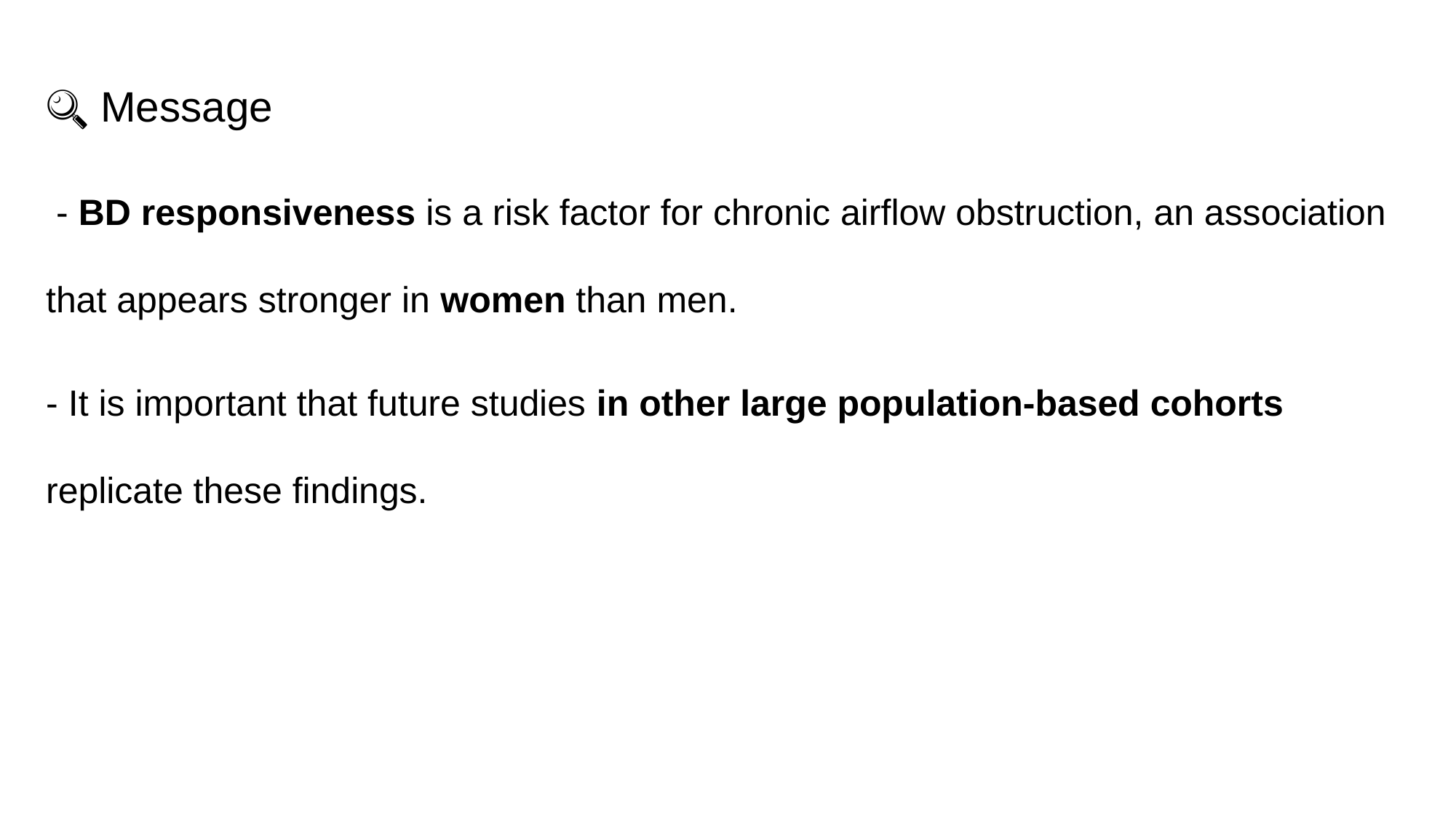

🔍 Message
 - BD responsiveness is a risk factor for chronic airflow obstruction, an association that appears stronger in women than men.
- It is important that future studies in other large population-based cohorts replicate these findings.